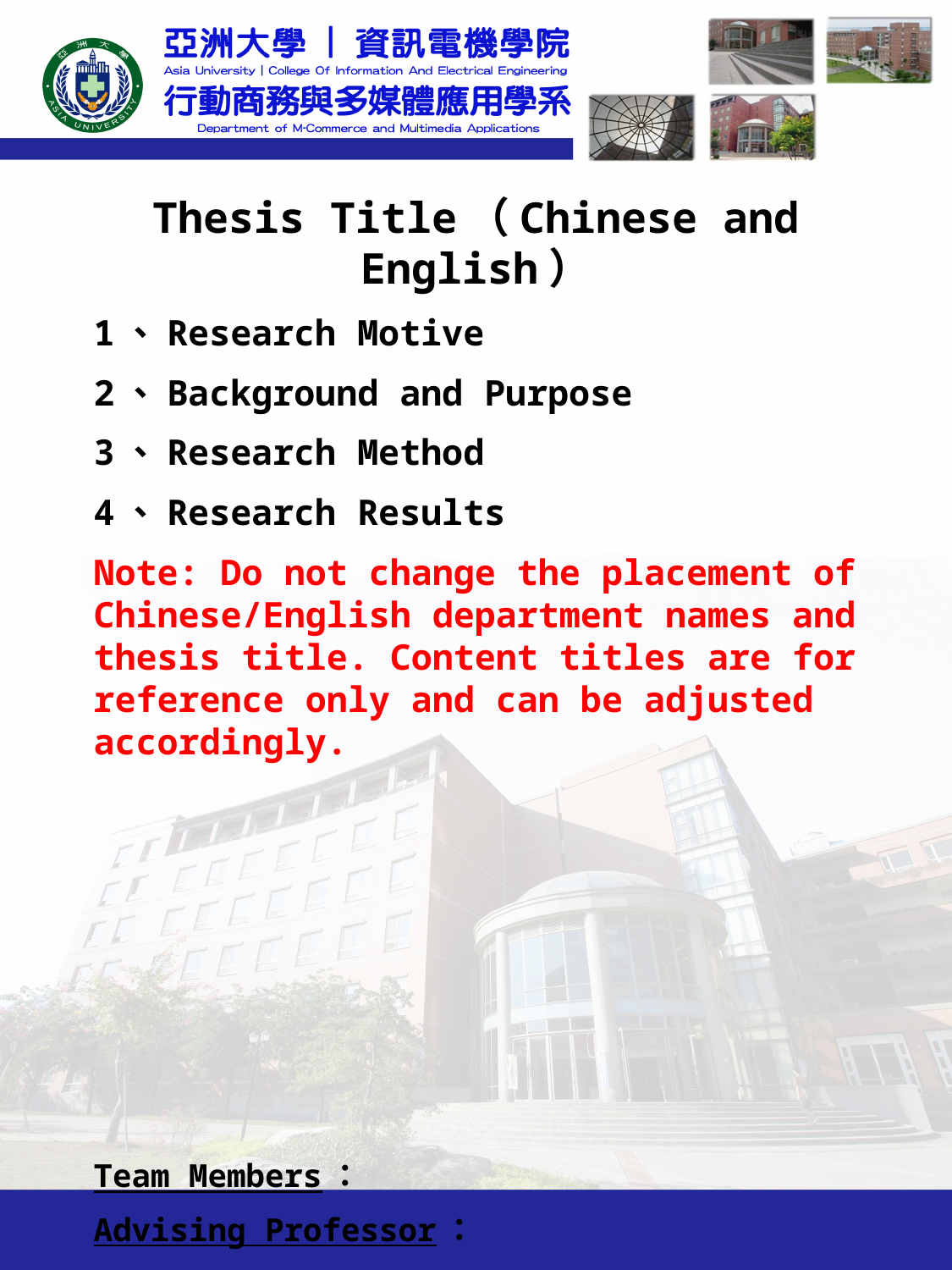

Thesis Title（Chinese and English）
1、Research Motive
2、Background and Purpose
3、Research Method
4、Research Results
Note: Do not change the placement of Chinese/English department names and thesis title. Content titles are for reference only and can be adjusted accordingly.

Team Members：
Advising Professor：